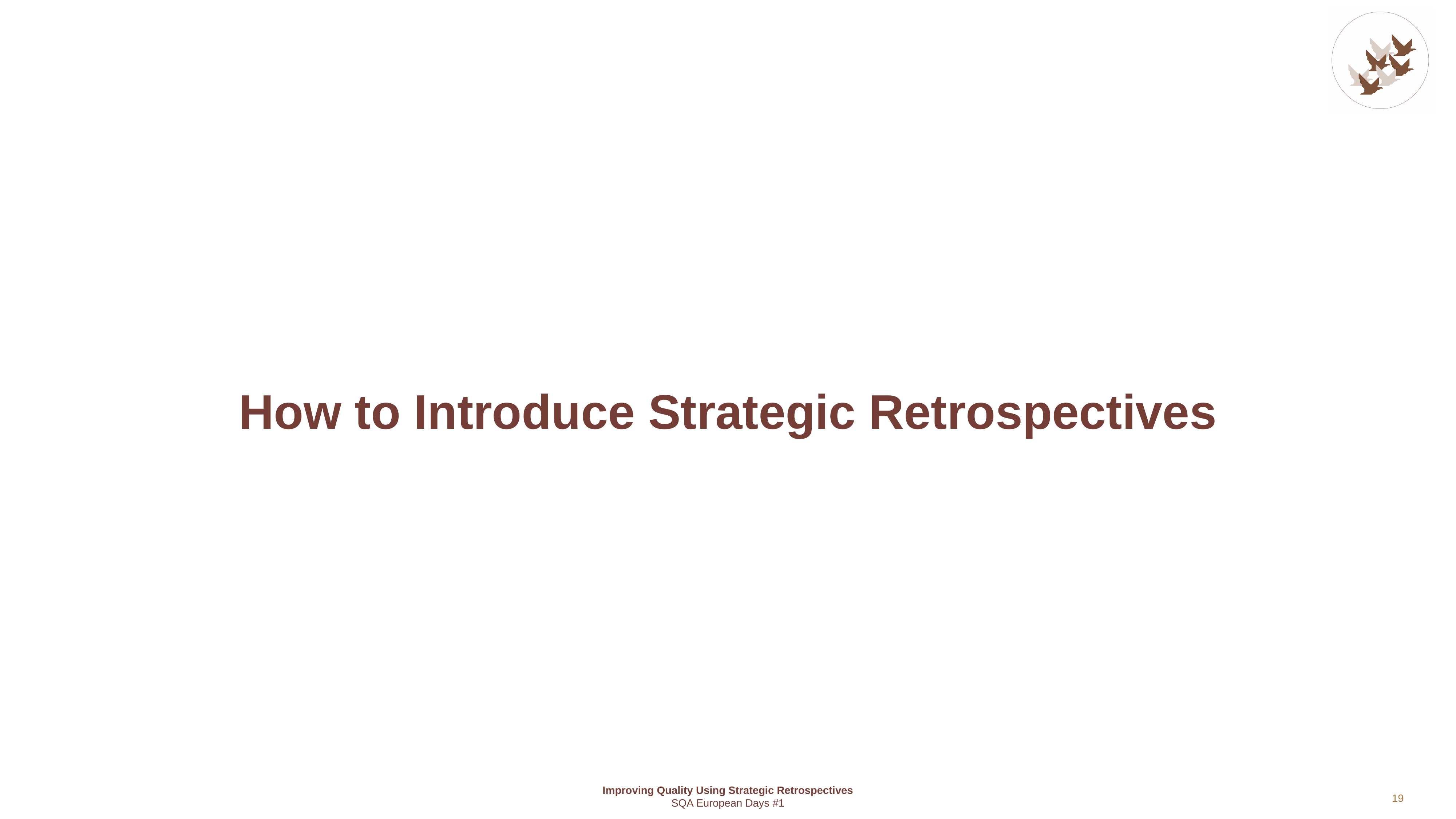

# How to Introduce Strategic Retrospectives
19